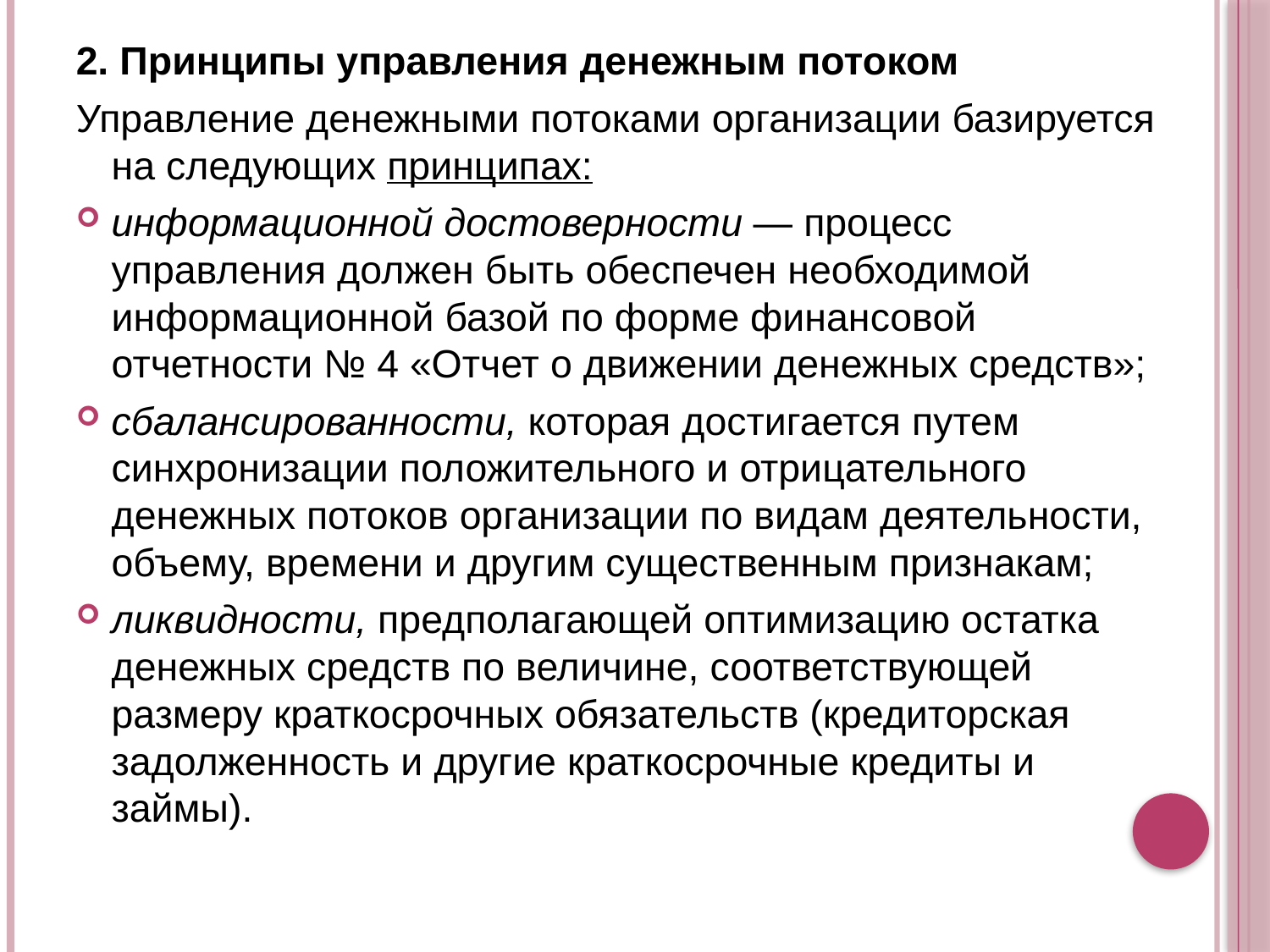

2. Принципы управления денежным потоком
Управление денежными потоками организации базируется на следующих принципах:
информационной достоверности — процесс управления должен быть обеспечен необходимой информационной базой по форме финансовой отчетности № 4 «Отчет о движении денежных средств»;
сбалансированности, которая достигается путем синхронизации положительного и отрицательного денежных потоков организации по видам деятельности, объему, времени и другим существенным признакам;
ликвидности, предполагающей оптимизацию остатка денежных средств по величине, соответствующей размеру краткосрочных обязательств (кредиторская задолженность и другие краткосрочные кредиты и займы).